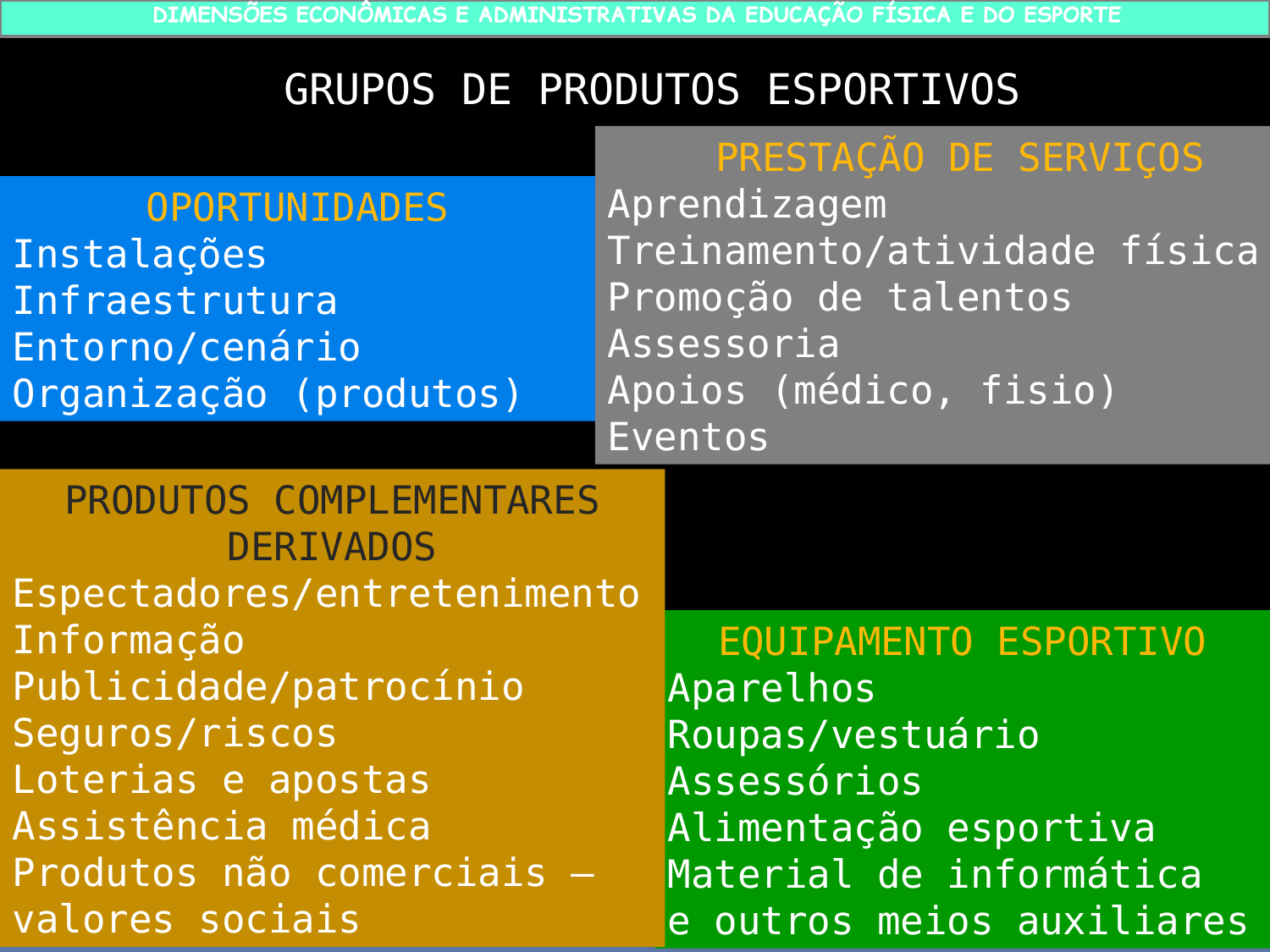

DIMENSÕES ECONÔMICAS E ADMINISTRATIVAS DA EDUCAÇÃO FÍSICA E DO ESPORTE
GRUPOS DE PRODUTOS ESPORTIVOS
PRESTAÇÃO DE SERVIÇOS
Aprendizagem
Treinamento/atividade física
Promoção de talentos
Assessoria
Apoios (médico, fisio)
Eventos
OPORTUNIDADES
Instalações
Infraestrutura
Entorno/cenário
Organização (produtos)
PRODUTOS COMPLEMENTARES
DERIVADOS
Espectadores/entretenimento
Informação
Publicidade/patrocínio
Seguros/riscos
Loterias e apostas
Assistência médica
Produtos não comerciais – valores sociais
EQUIPAMENTO ESPORTIVO
Aparelhos
Roupas/vestuário
Assessórios
Alimentação esportiva
Material de informática
e outros meios auxiliares